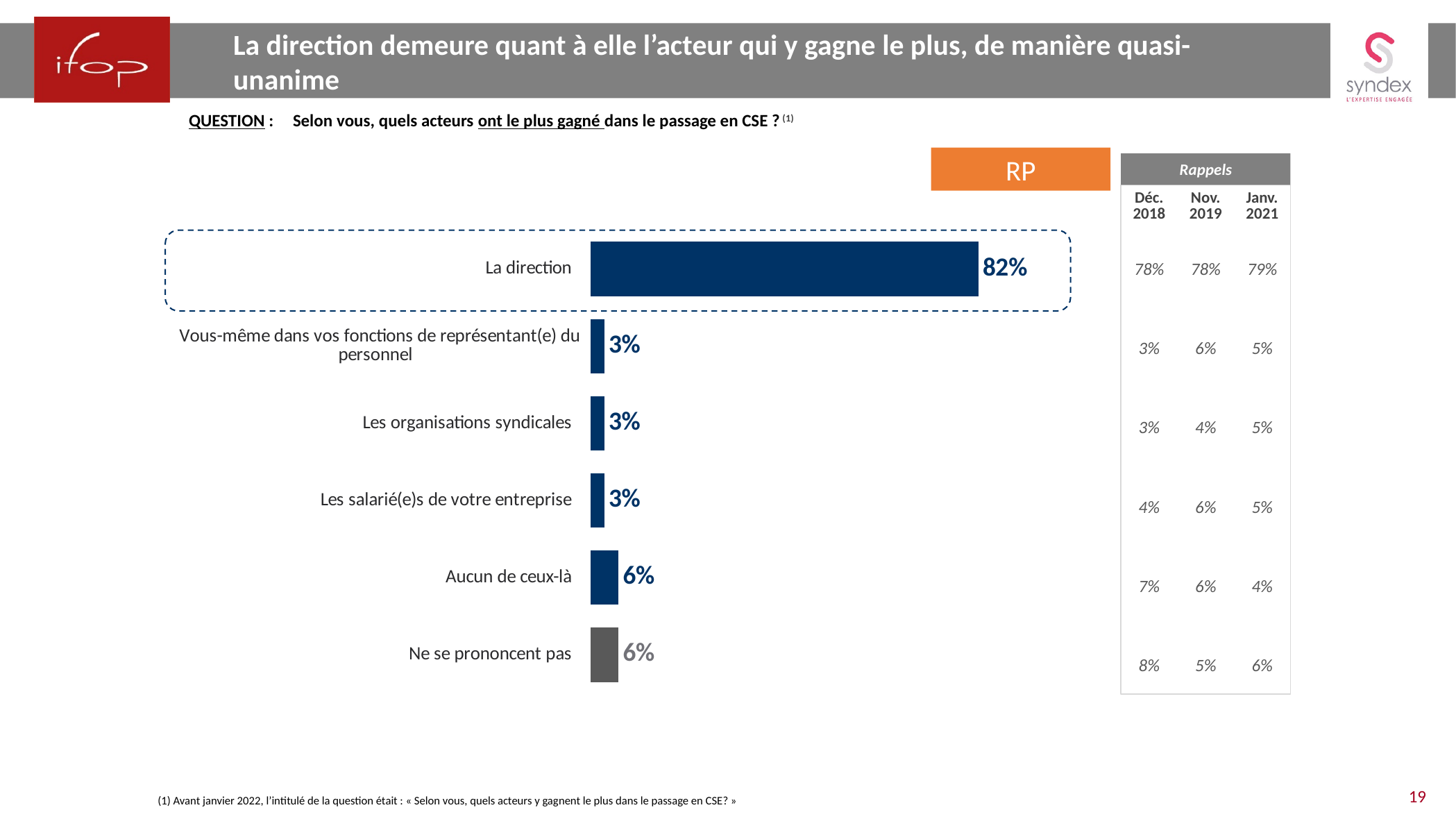

La direction demeure quant à elle l’acteur qui y gagne le plus, de manière quasi-unanime
QUESTION :	Selon vous, quels acteurs ont le plus gagné dans le passage en CSE ? (1)
RP
Rappels

| Déc. 2018 | Nov. 2019 | Janv. 2021 |
| --- | --- | --- |
| 78% | 78% | 79% |
| 3% | 6% | 5% |
| 3% | 4% | 5% |
| 4% | 6% | 5% |
| 7% | 6% | 4% |
| 8% | 5% | 6% |

### Chart

| Category | Colonne2 |
|---|---|
| La direction   | 0.82 |
| Vous-même dans vos fonctions de représentant(e) du personnel   | 0.03 |
| Les organisations syndicales   | 0.03 |
| Les salarié(e)s de votre entreprise   | 0.03 |
| Aucun de ceux-là   | 0.06 |
| Ne se prononcent pas   | 0.06 |
(1) Avant janvier 2022, l’intitulé de la question était : « Selon vous, quels acteurs y gagnent le plus dans le passage en CSE? »